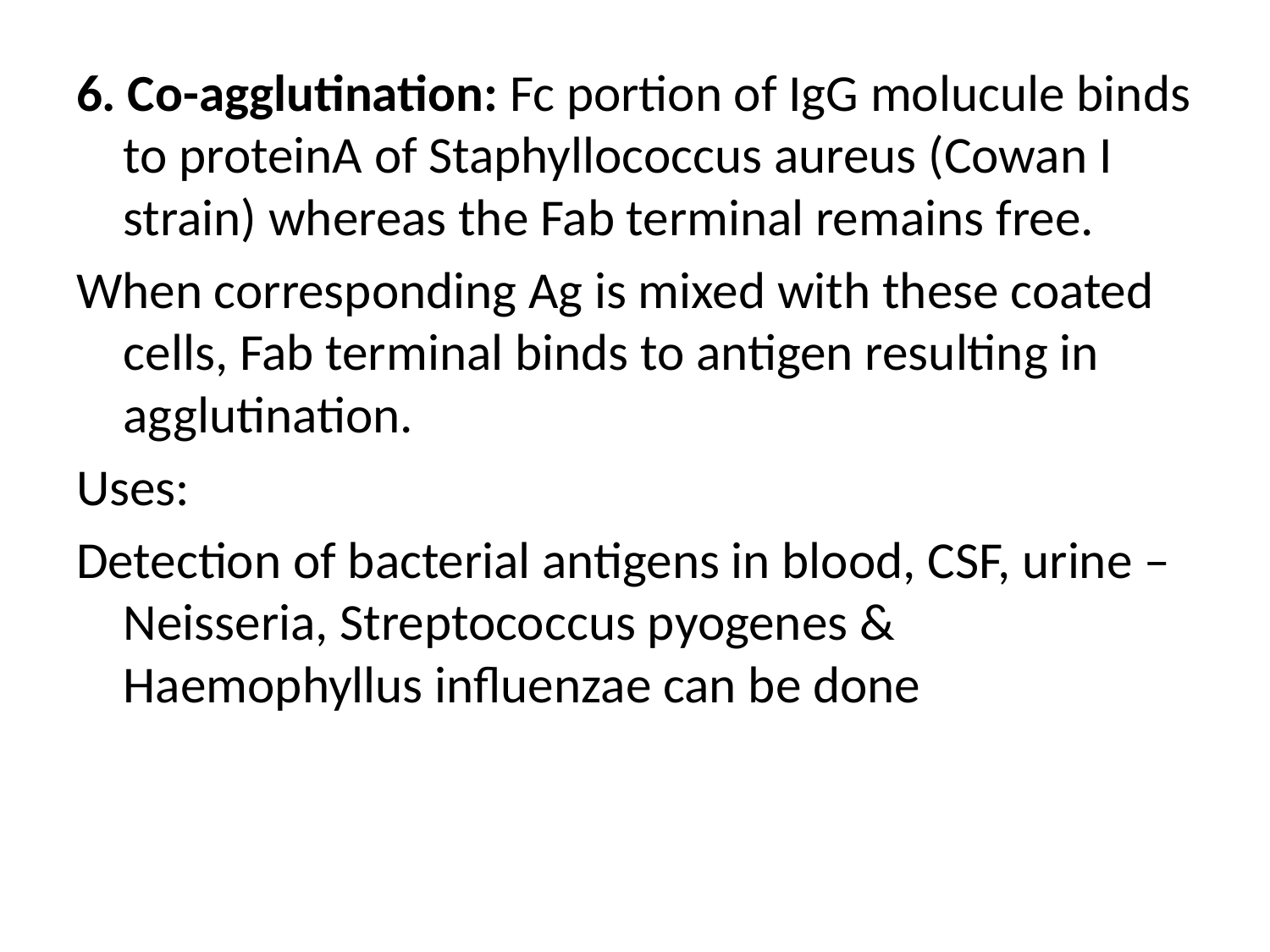

6. Co-agglutination: Fc portion of IgG molucule binds to proteinA of Staphyllococcus aureus (Cowan I strain) whereas the Fab terminal remains free.
When corresponding Ag is mixed with these coated cells, Fab terminal binds to antigen resulting in agglutination.
Uses:
Detection of bacterial antigens in blood, CSF, urine – Neisseria, Streptococcus pyogenes & Haemophyllus influenzae can be done